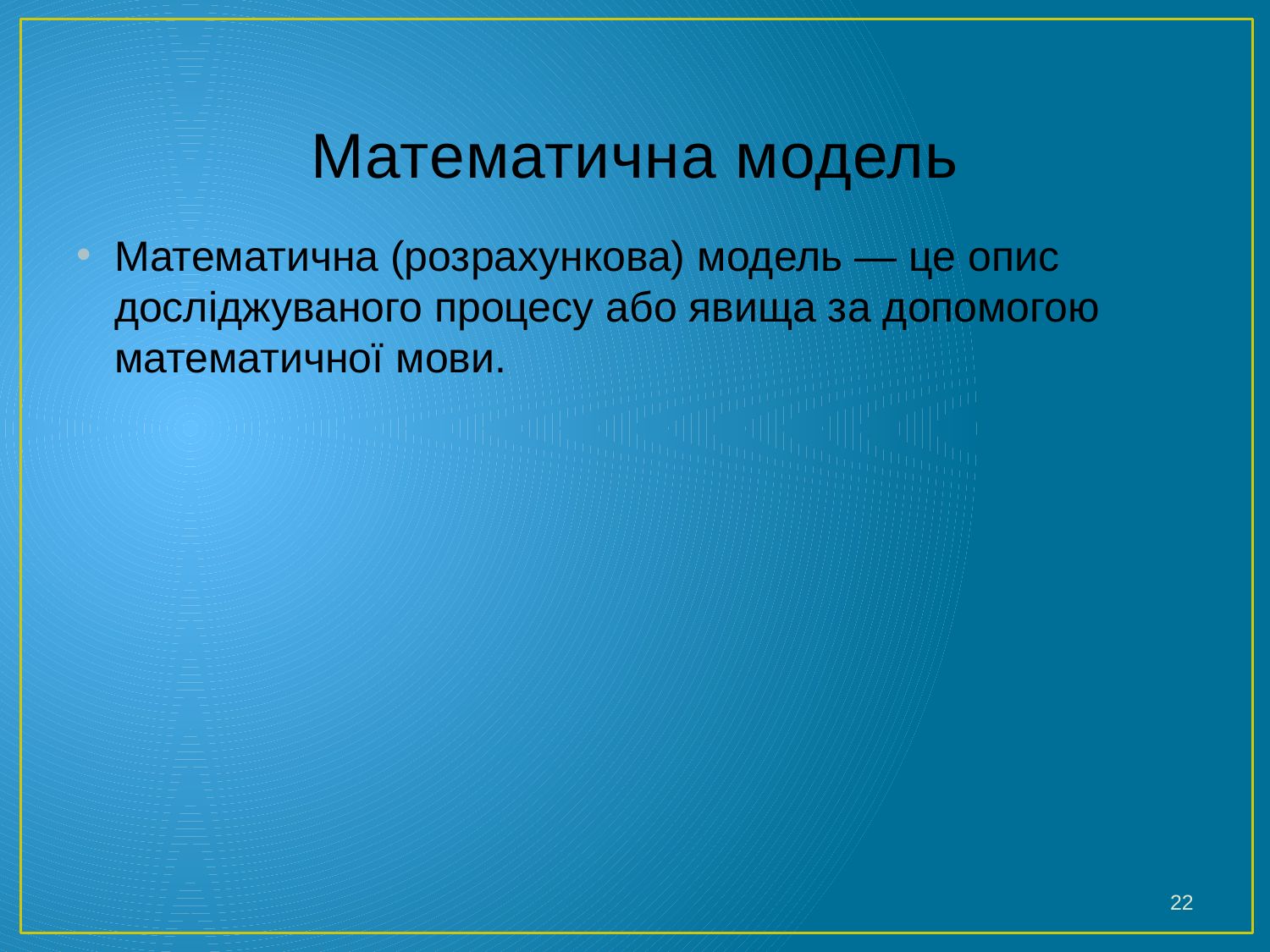

# Математична модель
Математична (розрахункова) модель — це опис досліджуваного процесу або явища за допомогою математичної мови.

22